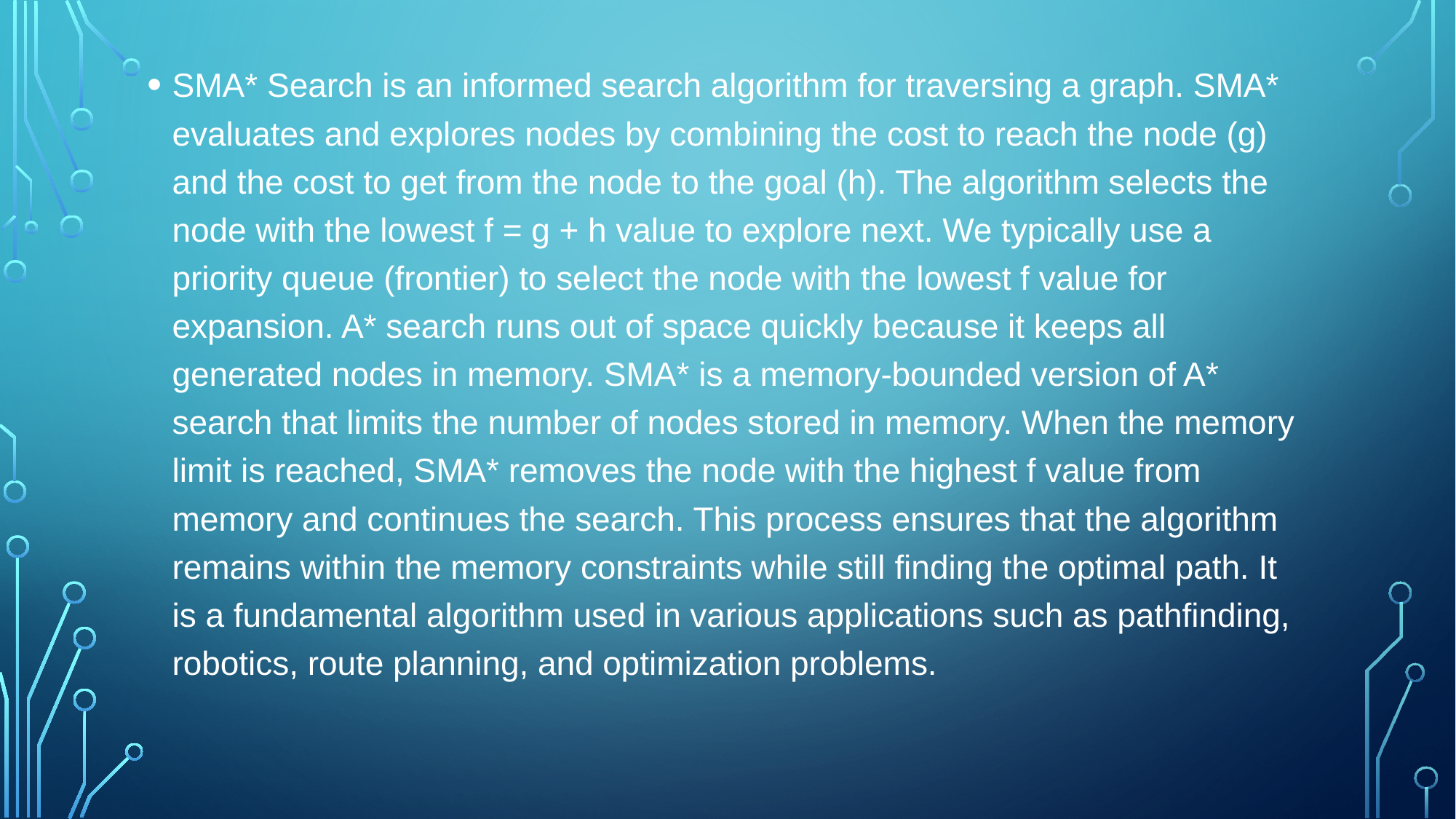

SMA* Search is an informed search algorithm for traversing a graph. SMA* evaluates and explores nodes by combining the cost to reach the node (g) and the cost to get from the node to the goal (h). The algorithm selects the node with the lowest f = g + h value to explore next. We typically use a priority queue (frontier) to select the node with the lowest f value for expansion. A* search runs out of space quickly because it keeps all generated nodes in memory. SMA* is a memory-bounded version of A* search that limits the number of nodes stored in memory. When the memory limit is reached, SMA* removes the node with the highest f value from memory and continues the search. This process ensures that the algorithm remains within the memory constraints while still finding the optimal path. It is a fundamental algorithm used in various applications such as pathfinding, robotics, route planning, and optimization problems.